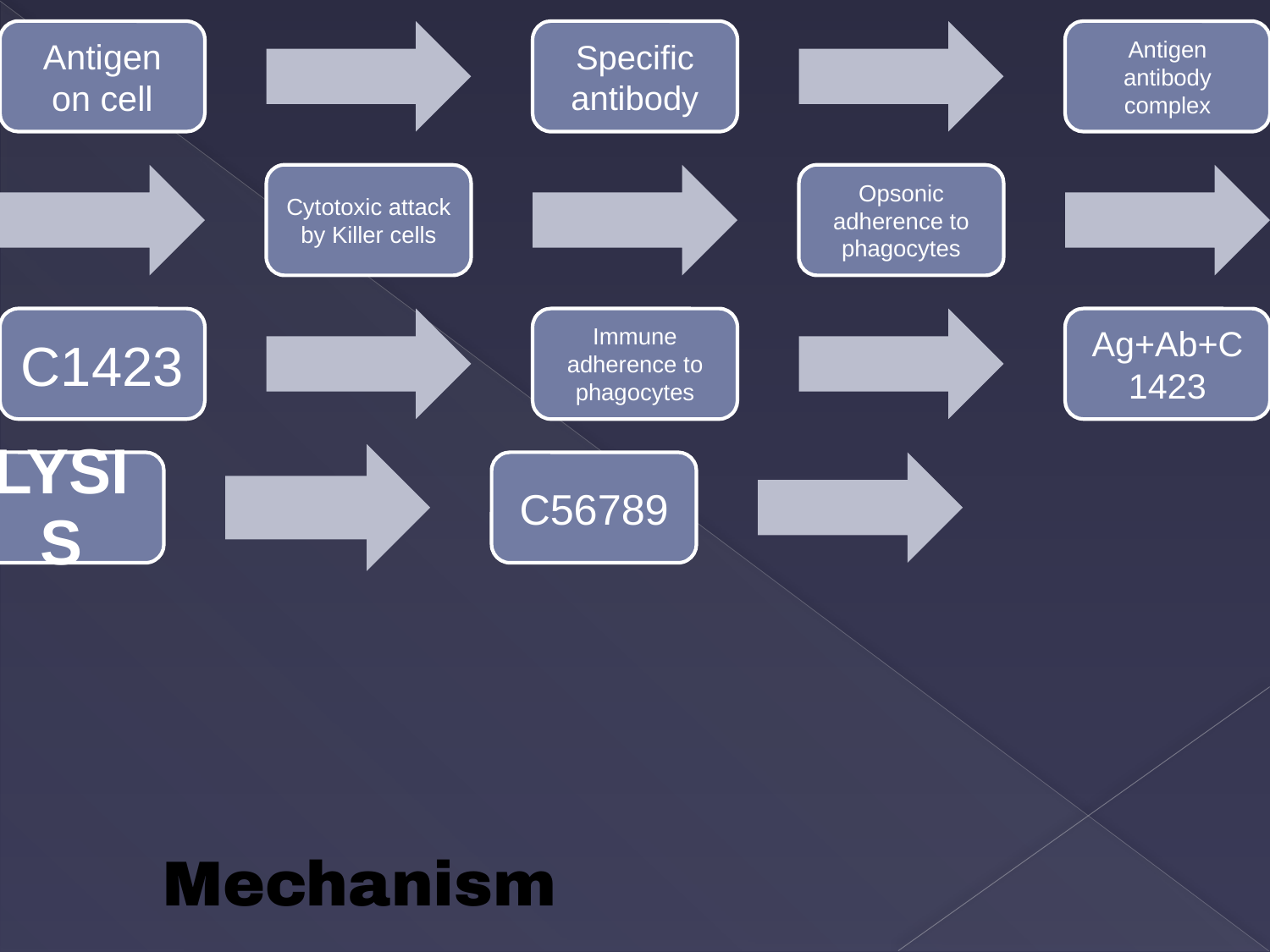

Antigen on cell
Specific antibody
Cytotoxic attack by Killer cells
Antigen antibody complex
Opsonic adherence to phagocytes
C1423
LYSIS
Immune adherence to phagocytes
Ag+Ab+C1423
C56789
Mechanism